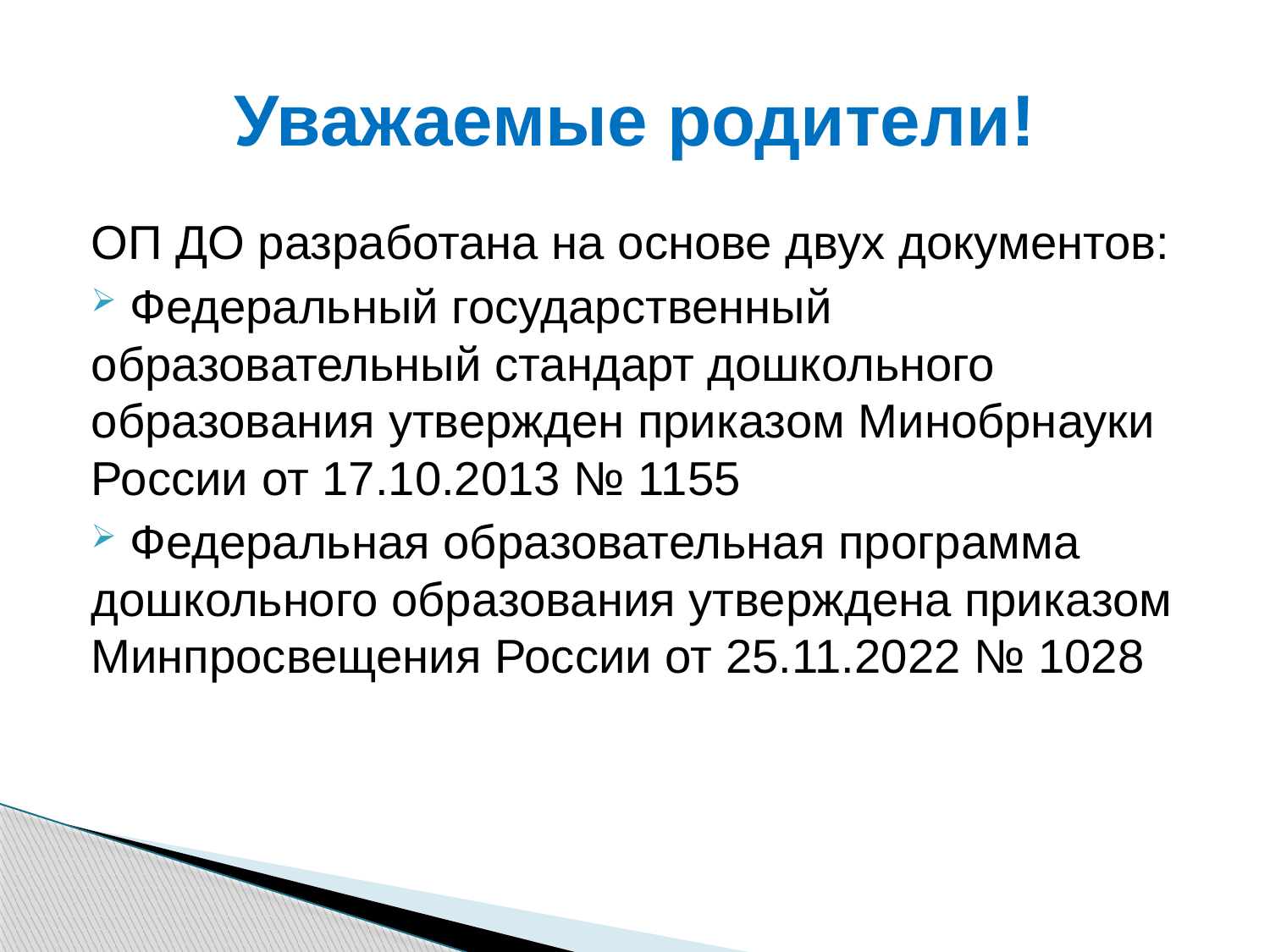

# Уважаемые родители!
ОП ДО разработана на основе двух документов:
 Федеральный государственный образовательный стандарт дошкольного образования утвержден приказом Минобрнауки России от 17.10.2013 № 1155
 Федеральная образовательная программа дошкольного образования утверждена приказом Минпросвещения России от 25.11.2022 № 1028